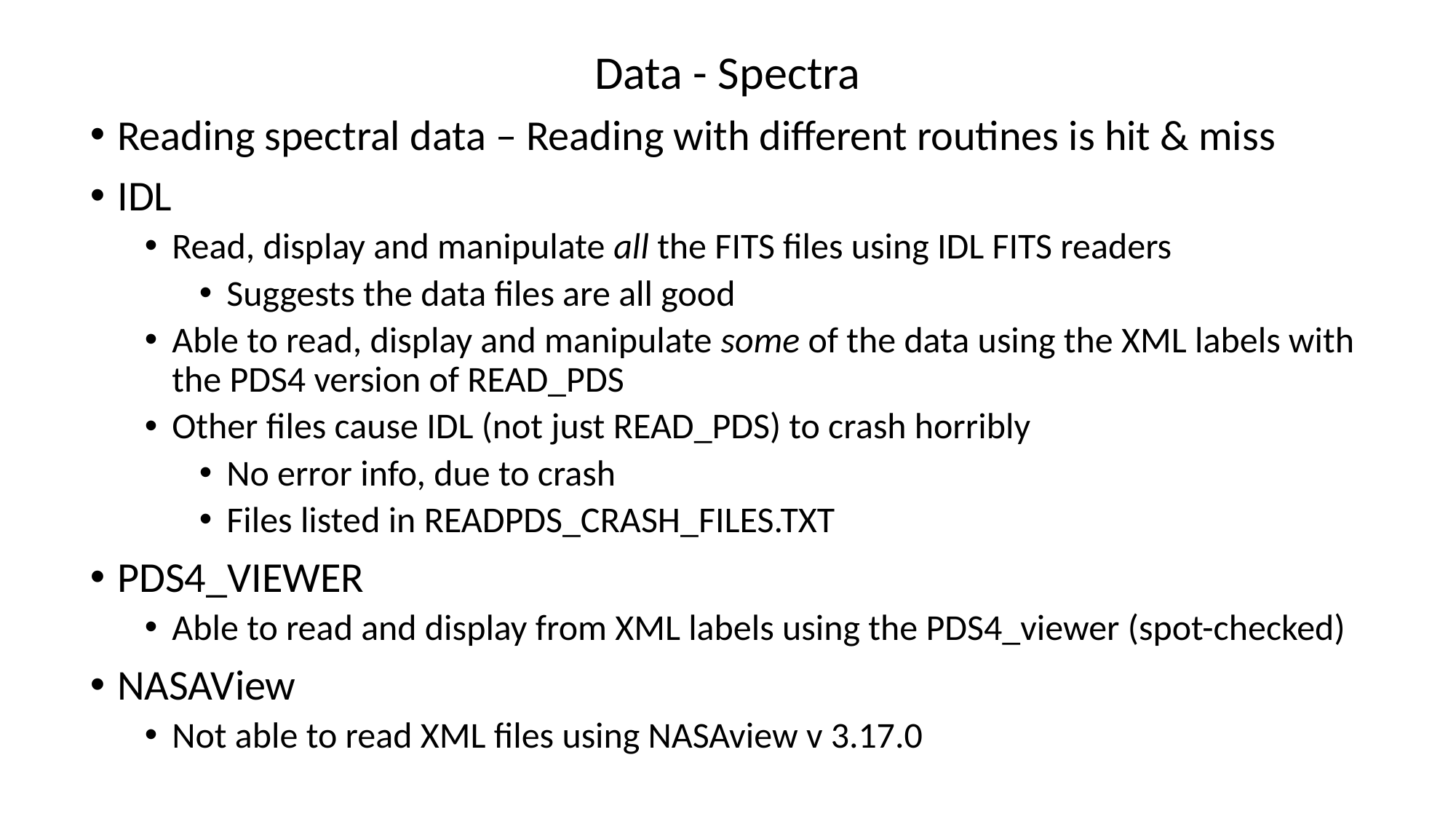

# Data - Spectra
Reading spectral data – Reading with different routines is hit & miss
IDL
Read, display and manipulate all the FITS files using IDL FITS readers
Suggests the data files are all good
Able to read, display and manipulate some of the data using the XML labels with the PDS4 version of READ_PDS
Other files cause IDL (not just READ_PDS) to crash horribly
No error info, due to crash
Files listed in READPDS_CRASH_FILES.TXT
PDS4_VIEWER
Able to read and display from XML labels using the PDS4_viewer (spot-checked)
NASAView
Not able to read XML files using NASAview v 3.17.0